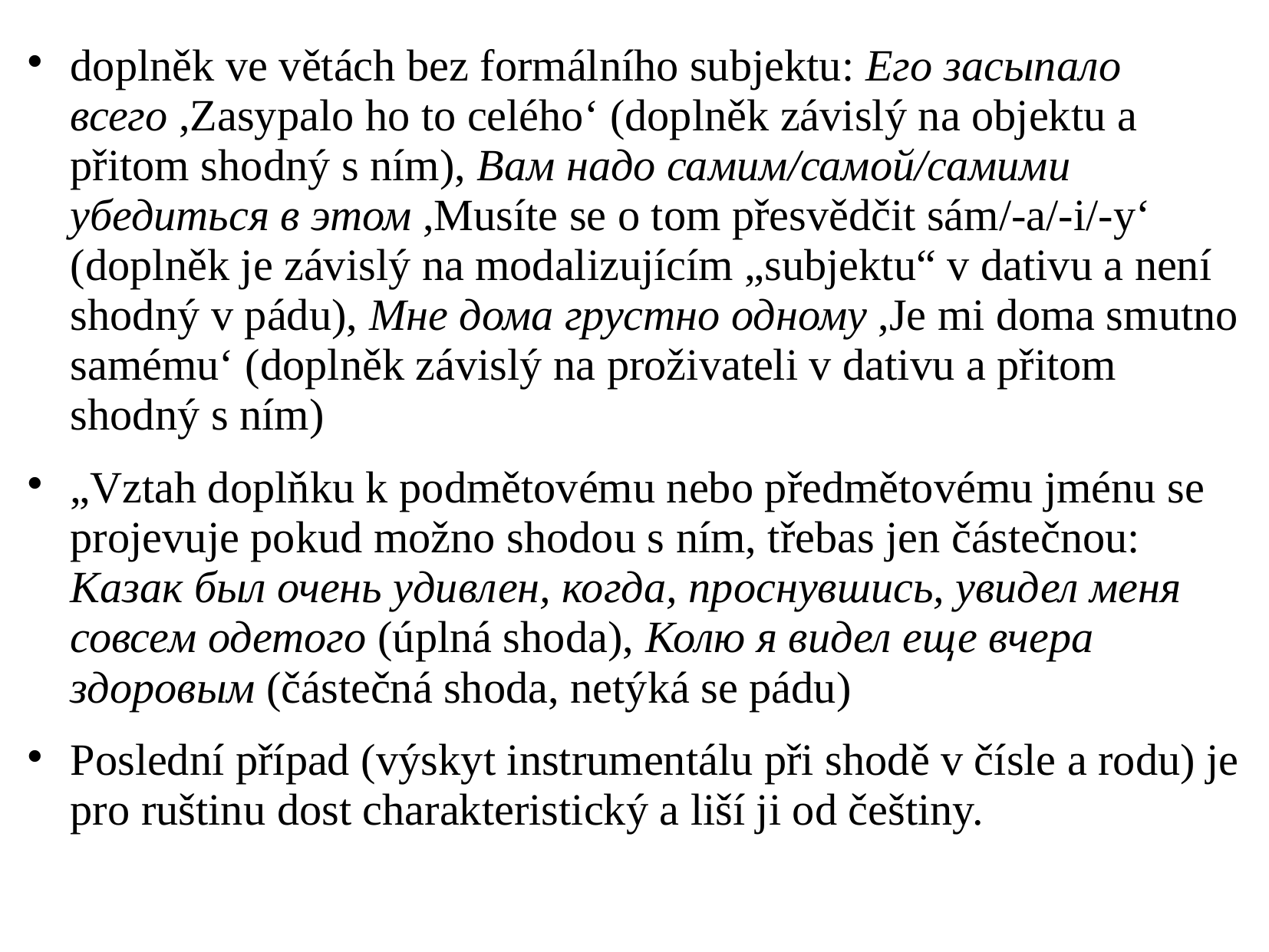

# doplněk ve větách bez formálního subjektu: Его засыпало всего ,Zasypalo ho to celého‘ (doplněk závislý na objektu a přitom shodný s ním), Вам надо самим/самой/самими убедиться в этом ,Musíte se o tom přesvědčit sám/-a/-i/-y‘ (doplněk je závislý na modalizujícím „subjektu“ v dativu a není shodný v pádu), Мне дома грустно одному ,Je mi doma smutno samému‘ (doplněk závislý na proživateli v dativu a přitom shodný s ním)
„Vztah doplňku k podmětovému nebo předmětovému jménu se projevuje pokud možno shodou s ním, třebas jen částečnou: Казак был очень удивлен, когда, проснувшись, увидел меня совсем одетого (úplná shoda), Колю я видел еще вчера здоровым (částečná shoda, netýká se pádu)
Poslední případ (výskyt instrumentálu při shodě v čísle a rodu) je pro ruštinu dost charakteristický a liší ji od češtiny.